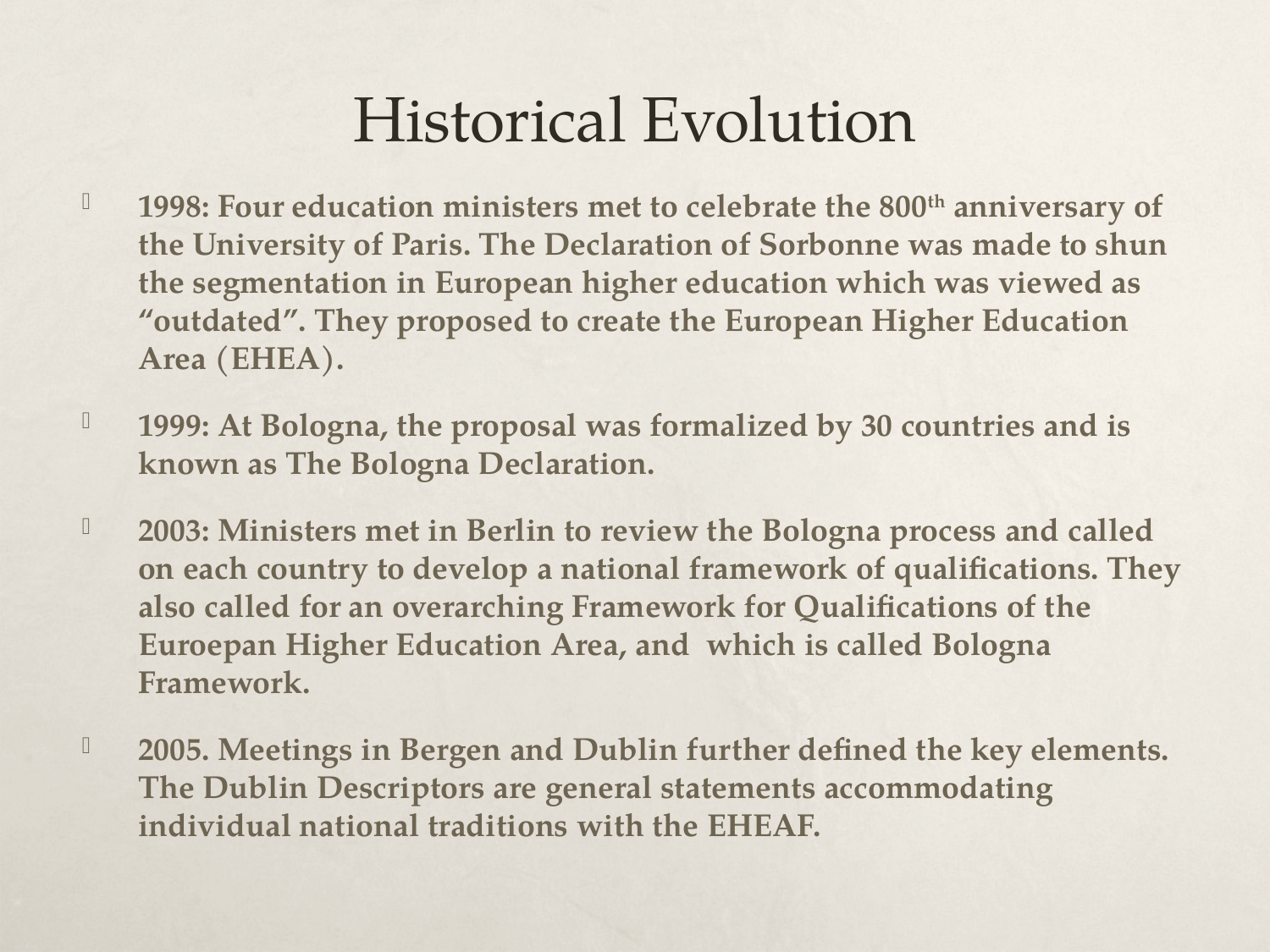

# Historical Evolution
1998: Four education ministers met to celebrate the 800th anniversary of the University of Paris. The Declaration of Sorbonne was made to shun the segmentation in European higher education which was viewed as “outdated”. They proposed to create the European Higher Education Area (EHEA).
1999: At Bologna, the proposal was formalized by 30 countries and is known as The Bologna Declaration.
2003: Ministers met in Berlin to review the Bologna process and called on each country to develop a national framework of qualifications. They also called for an overarching Framework for Qualifications of the Euroepan Higher Education Area, and  which is called Bologna Framework.
2005. Meetings in Bergen and Dublin further defined the key elements. The Dublin Descriptors are general statements accommodating individual national traditions with the EHEAF.